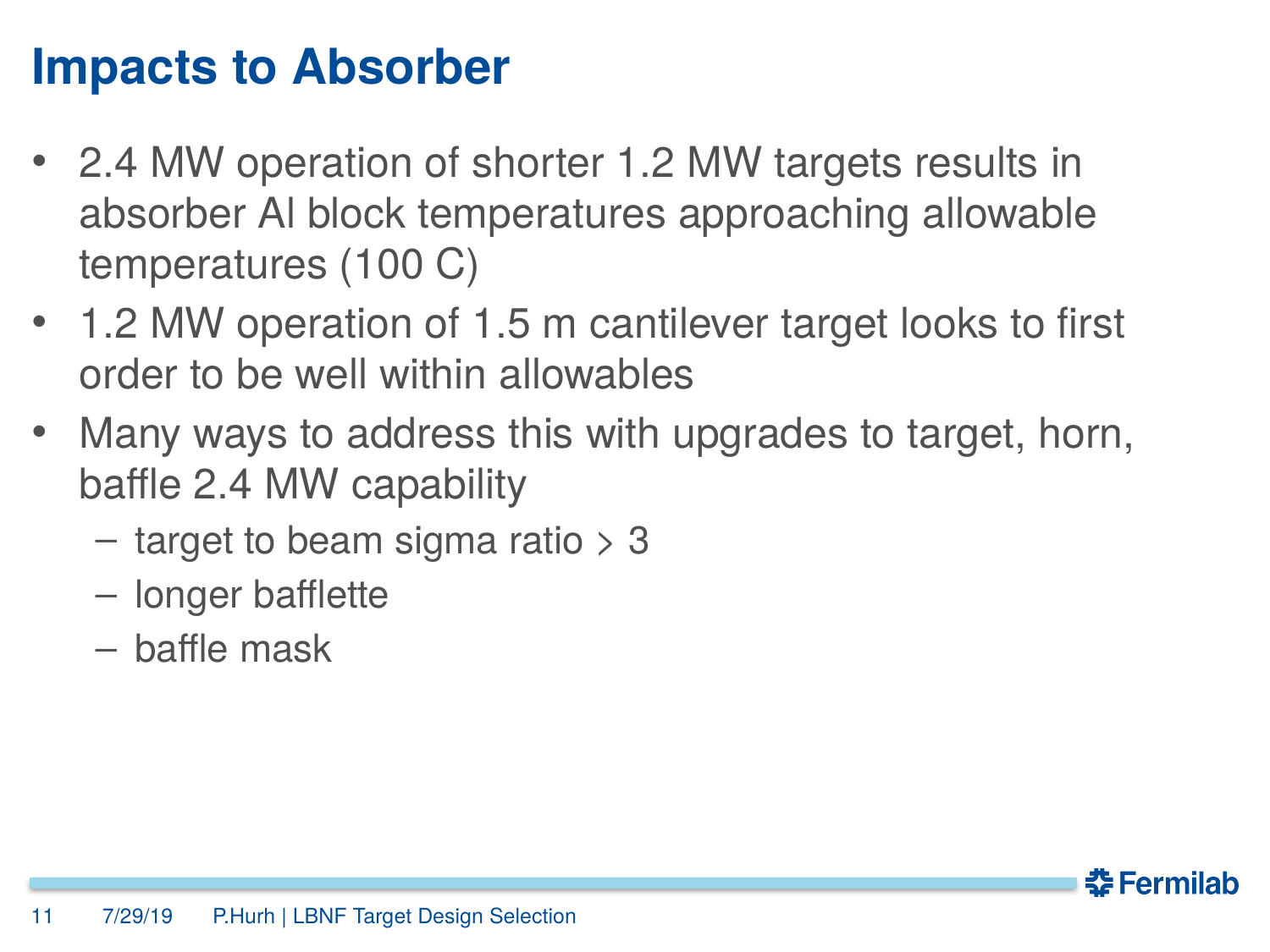

# Impacts to Absorber
2.4 MW operation of shorter 1.2 MW targets results in absorber Al block temperatures approaching allowable temperatures (100 C)
1.2 MW operation of 1.5 m cantilever target looks to first order to be well within allowables
Many ways to address this with upgrades to target, horn, baffle 2.4 MW capability
target to beam sigma ratio > 3
longer bafflette
baffle mask
11
7/29/19
P.Hurh | LBNF Target Design Selection